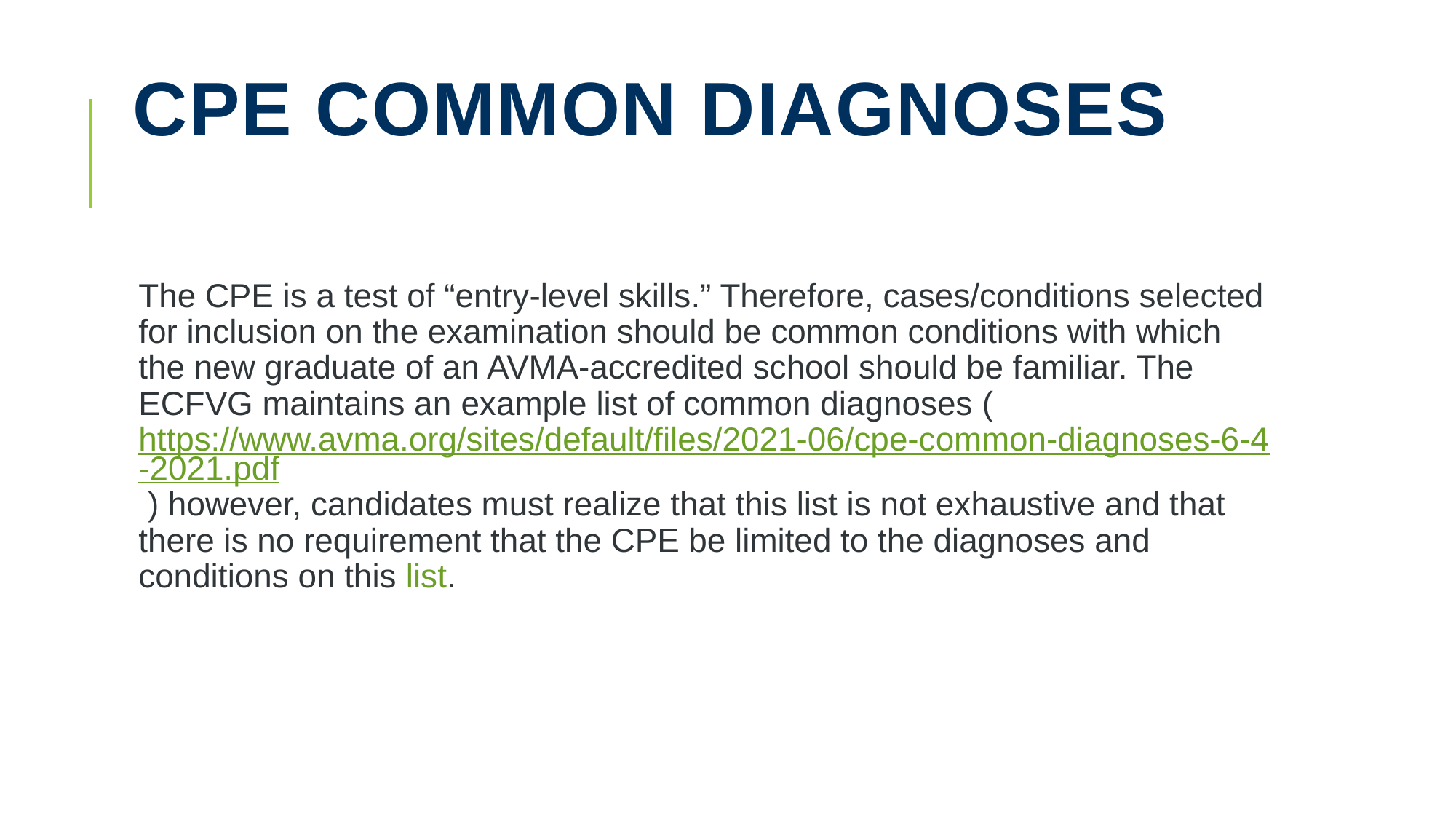

# CPE Common Diagnoses
The CPE is a test of “entry-level skills.” Therefore, cases/conditions selected for inclusion on the examination should be common conditions with which the new graduate of an AVMA-accredited school should be familiar. The ECFVG maintains an example list of common diagnoses ( https://www.avma.org/sites/default/files/2021-06/cpe-common-diagnoses-6-4-2021.pdf ) however, candidates must realize that this list is not exhaustive and that there is no requirement that the CPE be limited to the diagnoses and conditions on this list.